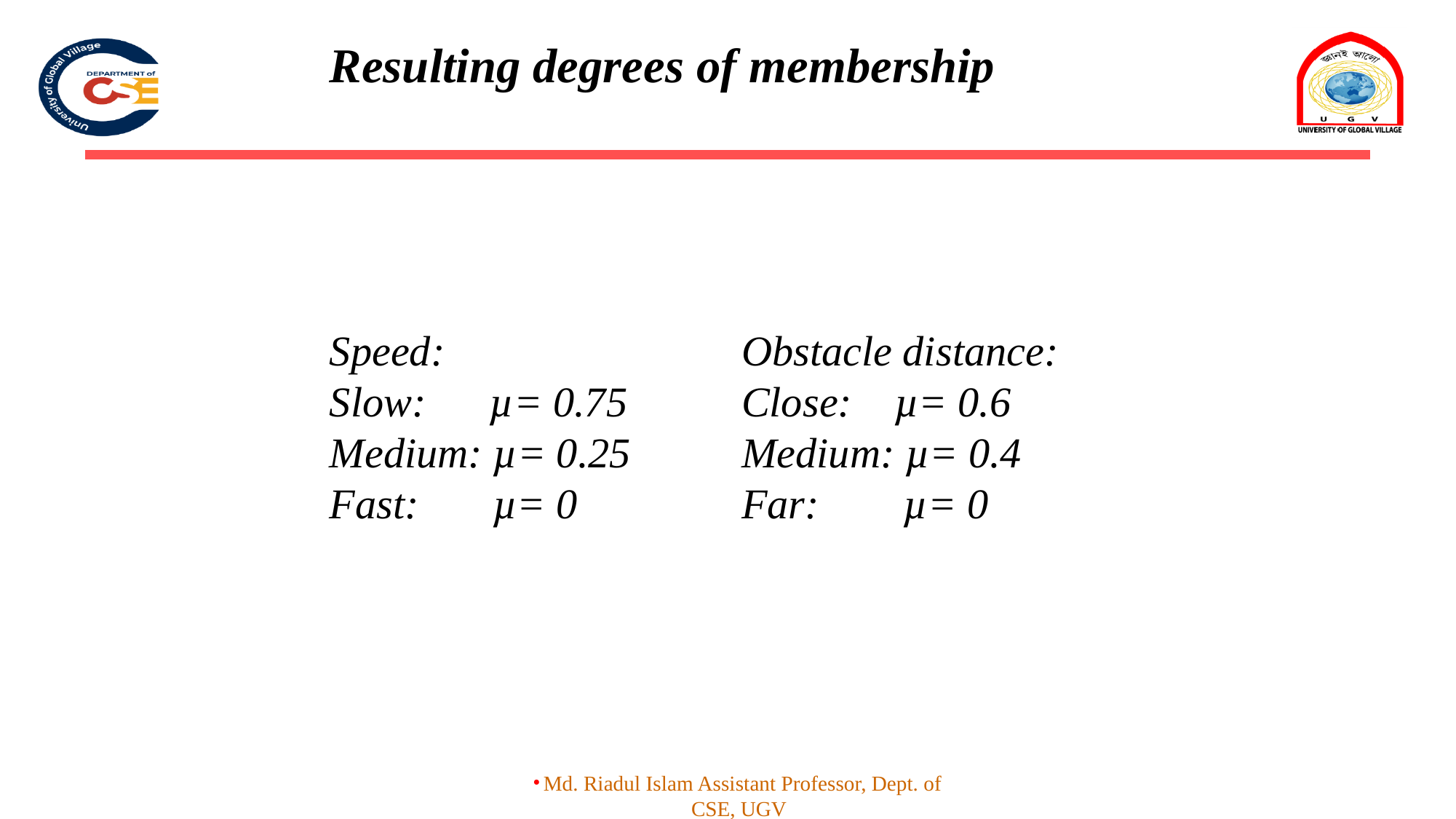

Resulting degrees of membership
Speed:
Slow:      µ= 0.75
Medium: µ= 0.25
Fast:       µ= 0
Obstacle distance:
Close:    µ= 0.6
Medium: µ= 0.4
Far:        µ= 0